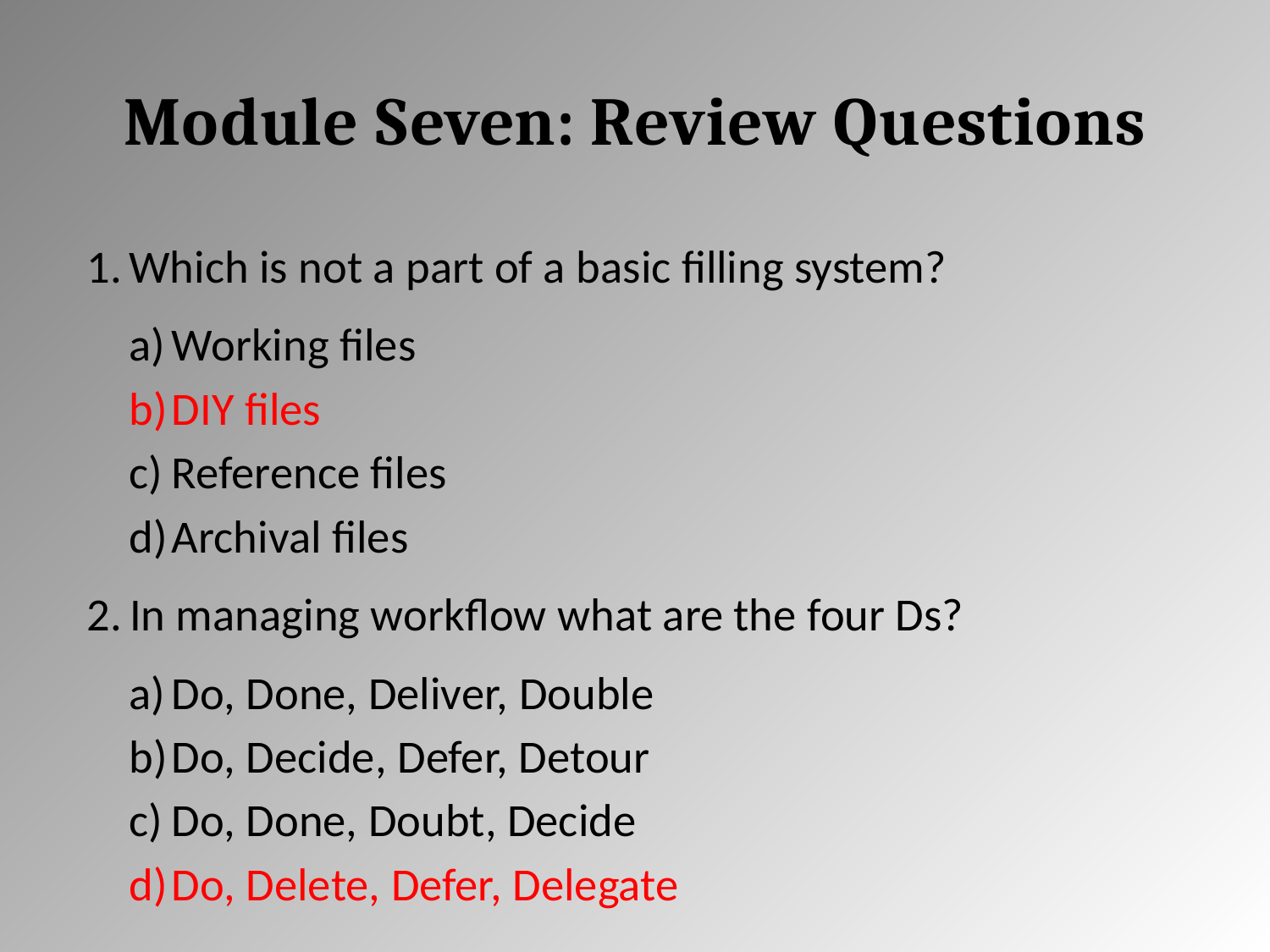

# Module Seven: Review Questions
Which is not a part of a basic filling system?
Working files
DIY files
Reference files
Archival files
In managing workflow what are the four Ds?
Do, Done, Deliver, Double
Do, Decide, Defer, Detour
Do, Done, Doubt, Decide
Do, Delete, Defer, Delegate